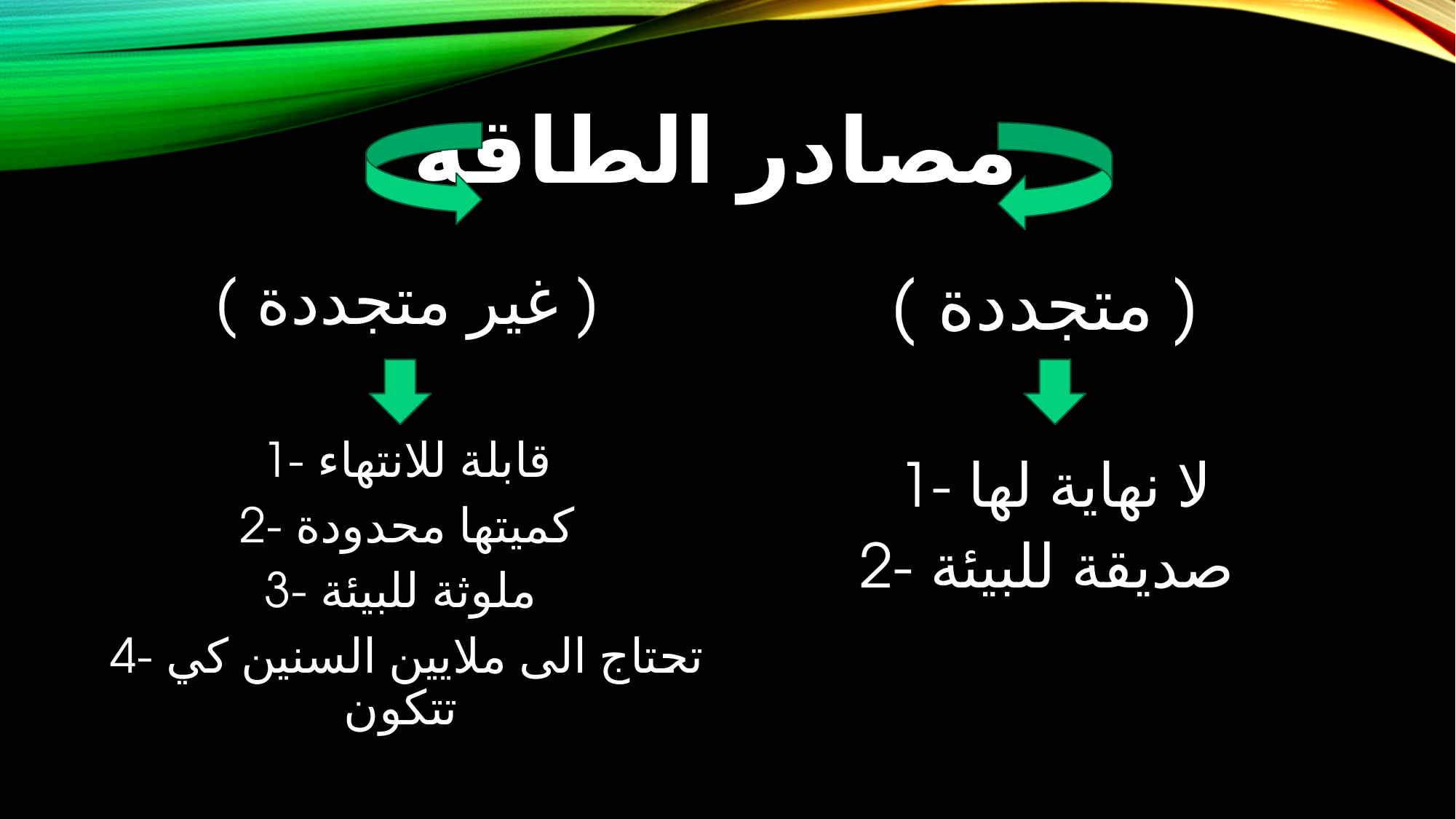

# مصادر الطاقة

( غير متجددة )

1- قابلة للانتهاء
2- كميتها محدودة
3- ملوثة للبيئة
4- تحتاج الى ملايين السنين كي تتكون
( متجددة )

1- لا نهاية لها
2- صديقة للبيئة